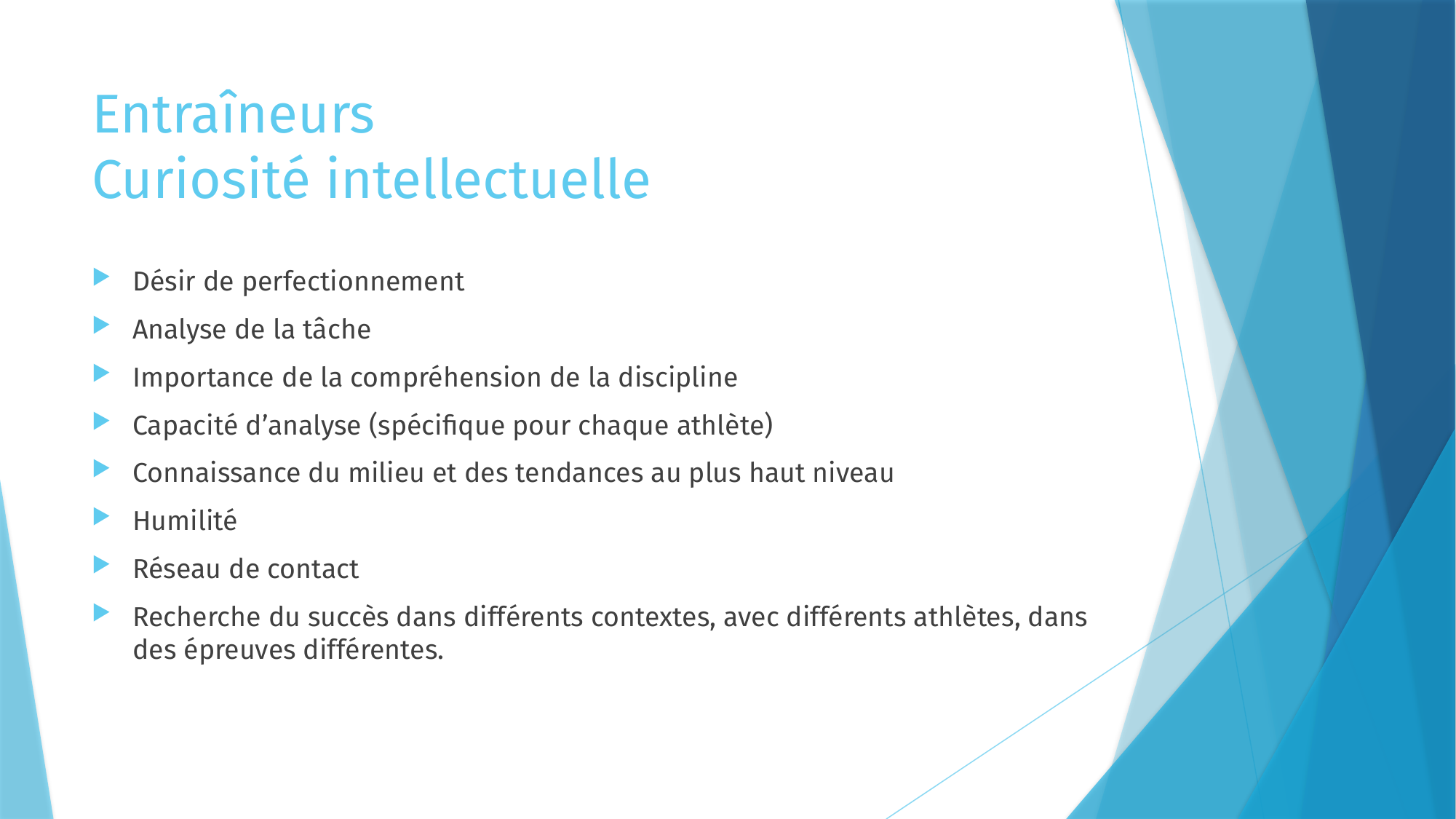

# Entraîneurs Curiosité intellectuelle
Désir de perfectionnement
Analyse de la tâche
Importance de la compréhension de la discipline
Capacité d’analyse (spécifique pour chaque athlète)
Connaissance du milieu et des tendances au plus haut niveau
Humilité
Réseau de contact
Recherche du succès dans différents contextes, avec différents athlètes, dans des épreuves différentes.